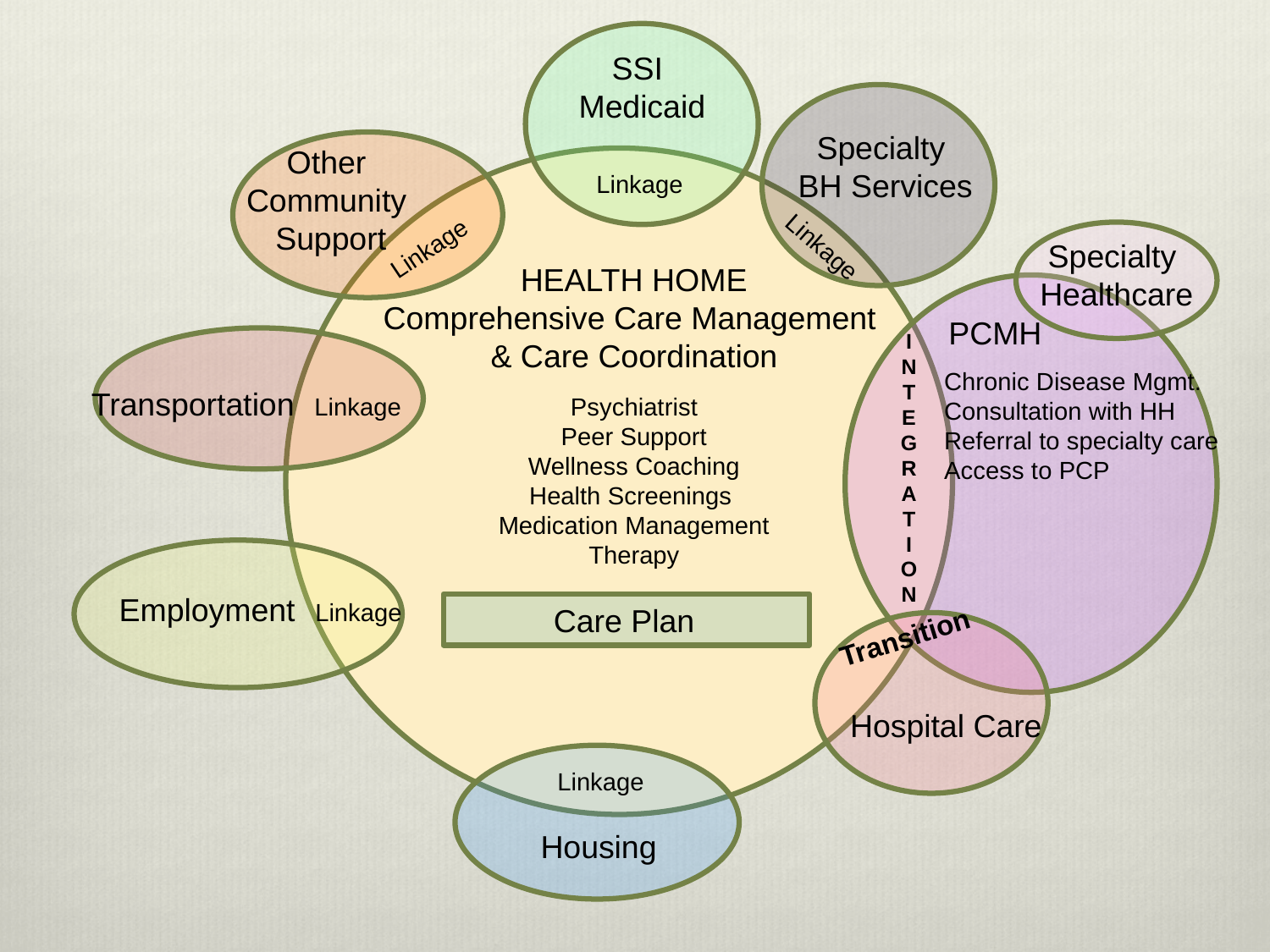

SSI
Medicaid

Specialty
BH Services

Other
Community
Support

Linkage

Linkage
Linkage
Specialty
Healthcare
HEALTH HOME

Comprehensive Care Management
& Care Coordination
PCMH
I
N
T
E
G
R
A
T
I
O
N

Chronic Disease Mgmt.
Consultation with HH
Referral to specialty care
Access to PCP
Transportation
Psychiatrist
Peer Support
Wellness Coaching
Health Screenings
Medication Management
Therapy
Linkage

Employment
Linkage

Care Plan

Transition
Hospital Care

Linkage
Housing